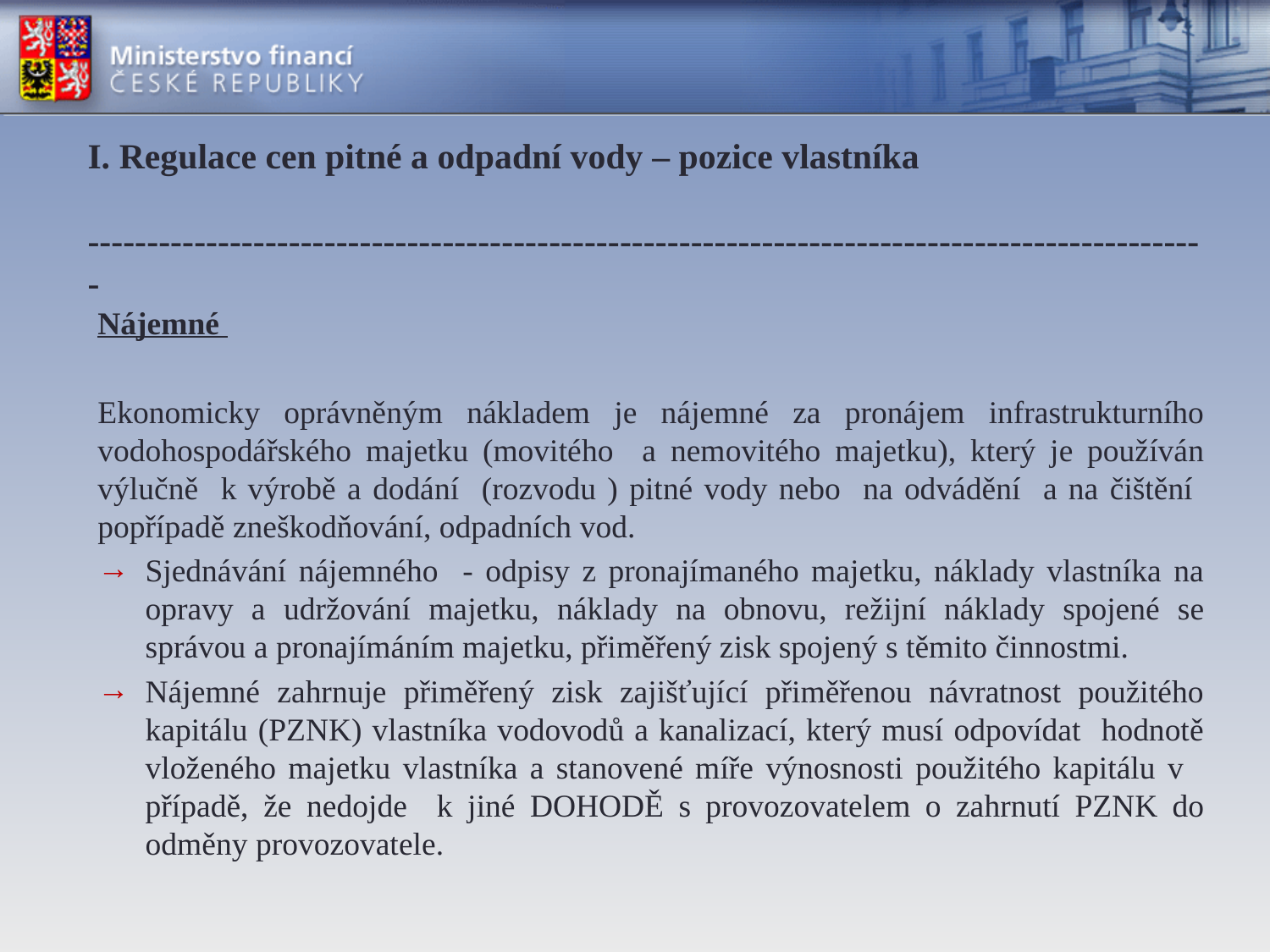

# I. Regulace cen pitné a odpadní vody – pozice vlastníka -----------------------------------------------------------------------------------------------
Nájemné

Ekonomicky oprávněným nákladem je nájemné za pronájem infrastrukturního vodohospodářského majetku (movitého  a nemovitého majetku), který je používán výlučně  k výrobě a dodání  (rozvodu ) pitné vody nebo  na odvádění  a na čištění  popřípadě zneškodňování, odpadních vod.
Sjednávání nájemného  - odpisy z pronajímaného majetku, náklady vlastníka na opravy a udržování majetku, náklady na obnovu, režijní náklady spojené se správou a pronajímáním majetku, přiměřený zisk spojený s těmito činnostmi.
Nájemné zahrnuje přiměřený zisk zajišťující přiměřenou návratnost použitého kapitálu (PZNK) vlastníka vodovodů a kanalizací, který musí odpovídat  hodnotě vloženého majetku vlastníka a stanovené míře výnosnosti použitého kapitálu v   případě, že nedojde  k jiné DOHODĚ s provozovatelem o zahrnutí PZNK do odměny provozovatele.